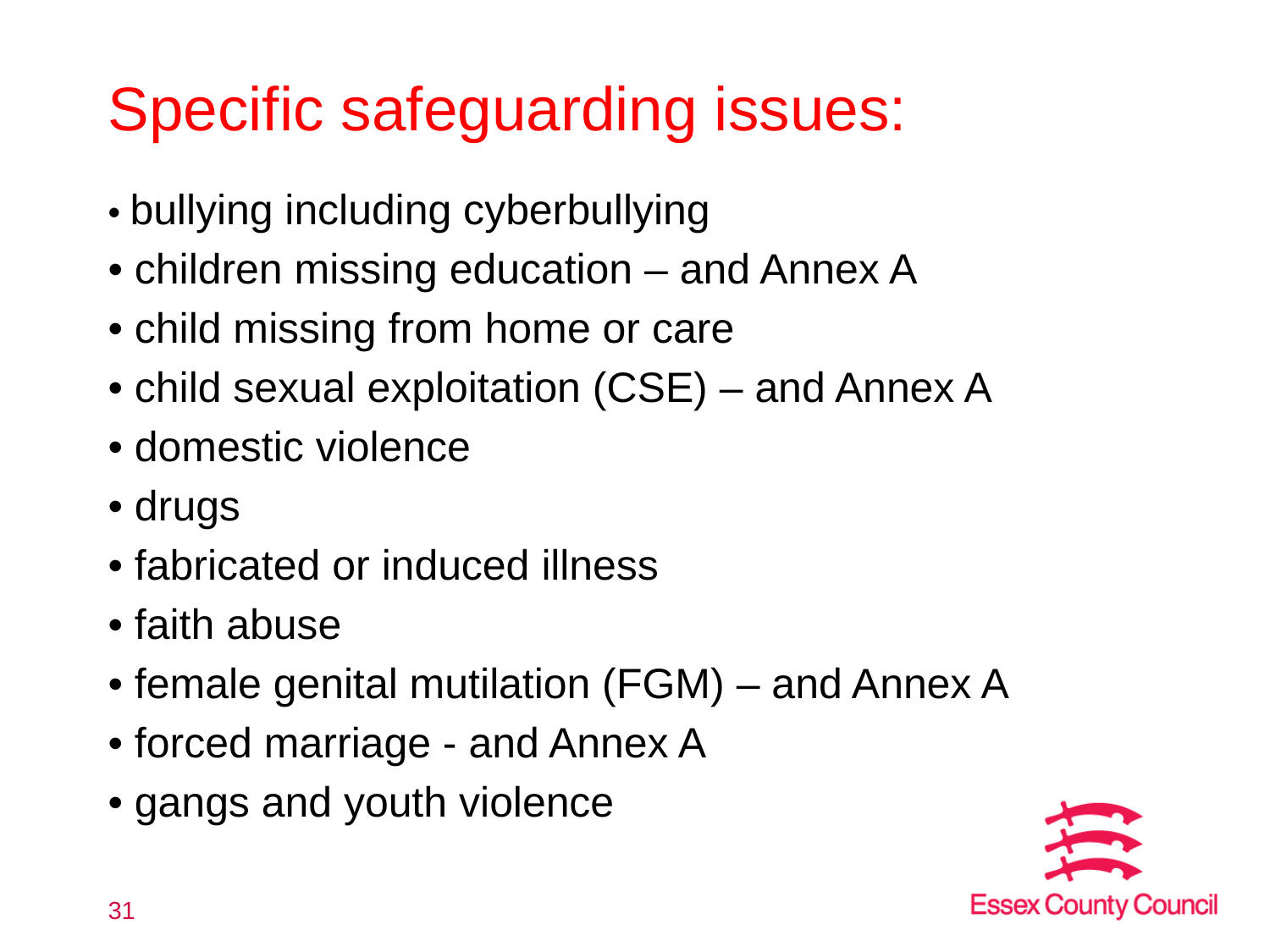

# Specific safeguarding issues:
• bullying including cyberbullying
• children missing education – and Annex A
• child missing from home or care
• child sexual exploitation (CSE) – and Annex A
• domestic violence
• drugs
• fabricated or induced illness
• faith abuse
• female genital mutilation (FGM) – and Annex A
• forced marriage - and Annex A
• gangs and youth violence
31